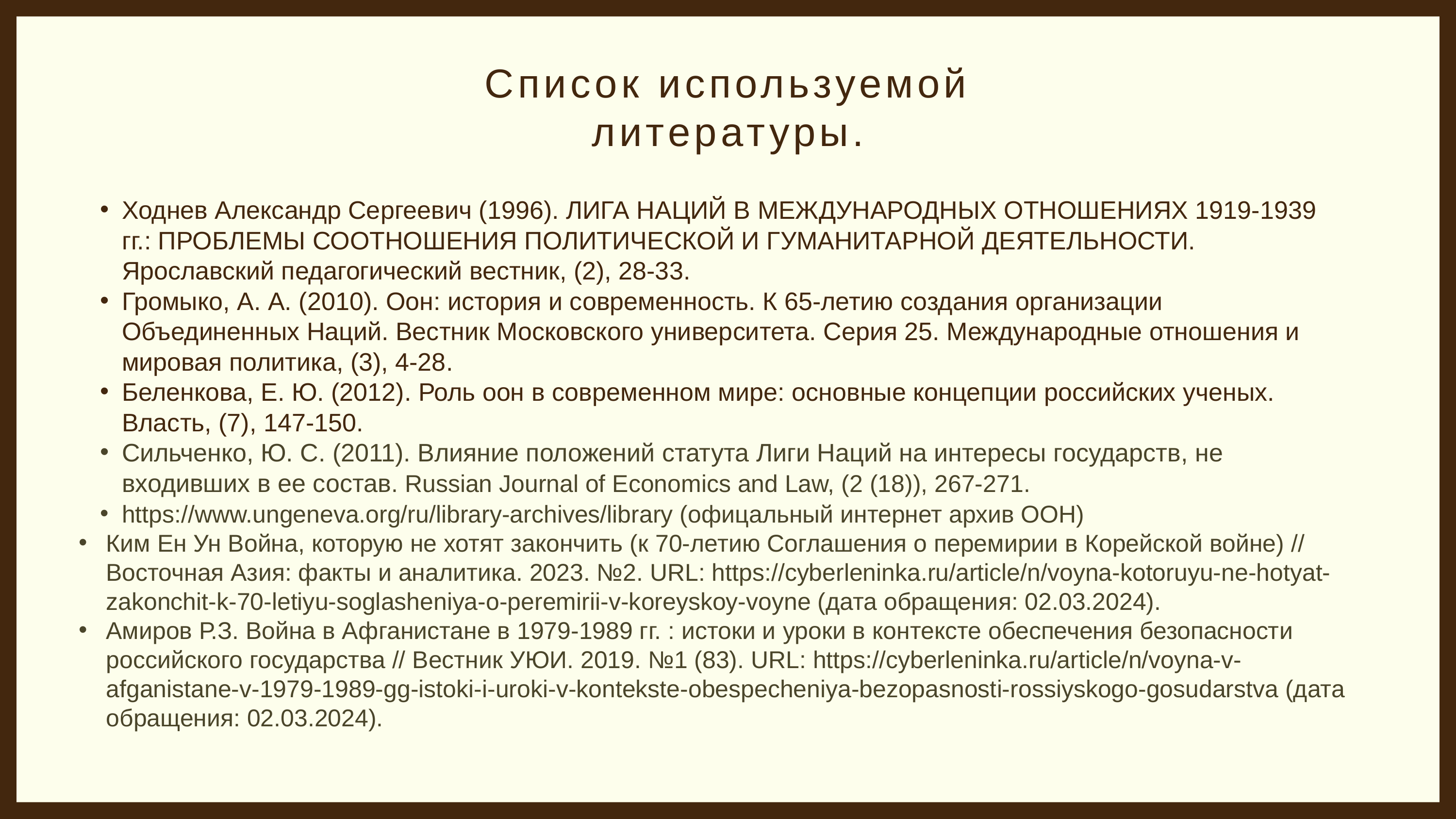

Список используемой литературы.
Ходнев Александр Сергеевич (1996). ЛИГА НАЦИЙ В МЕЖДУНАРОДНЫХ ОТНОШЕНИЯХ 1919-1939 гг.: ПРОБЛЕМЫ СООТНОШЕНИЯ ПОЛИТИЧЕСКОЙ И ГУМАНИТАРНОЙ ДЕЯТЕЛЬНОСТИ. Ярославский педагогический вестник, (2), 28-33.
Громыко, А. А. (2010). Оон: история и современность. К 65-летию создания организации Объединенных Наций. Вестник Московского университета. Серия 25. Международные отношения и мировая политика, (3), 4-28.
Беленкова, Е. Ю. (2012). Роль оон в современном мире: основные концепции российских ученых. Власть, (7), 147-150.
Сильченко, Ю. С. (2011). Влияние положений статута Лиги Наций на интересы государств, не входивших в ее состав. Russian Journal of Economics and Law, (2 (18)), 267-271.
https://www.ungeneva.org/ru/library-archives/library (офицальный интернет архив ООН)
Ким Ен Ун Война, которую не хотят закончить (к 70-летию Соглашения о перемирии в Корейской войне) // Восточная Азия: факты и аналитика. 2023. №2. URL: https://cyberleninka.ru/article/n/voyna-kotoruyu-ne-hotyat-zakonchit-k-70-letiyu-soglasheniya-o-peremirii-v-koreyskoy-voyne (дата обращения: 02.03.2024).
Амиров Р.З. Война в Афганистане в 1979-1989 гг. : истоки и уроки в контексте обеспечения безопасности российского государства // Вестник УЮИ. 2019. №1 (83). URL: https://cyberleninka.ru/article/n/voyna-v-afganistane-v-1979-1989-gg-istoki-i-uroki-v-kontekste-obespecheniya-bezopasnosti-rossiyskogo-gosudarstva (дата обращения: 02.03.2024).